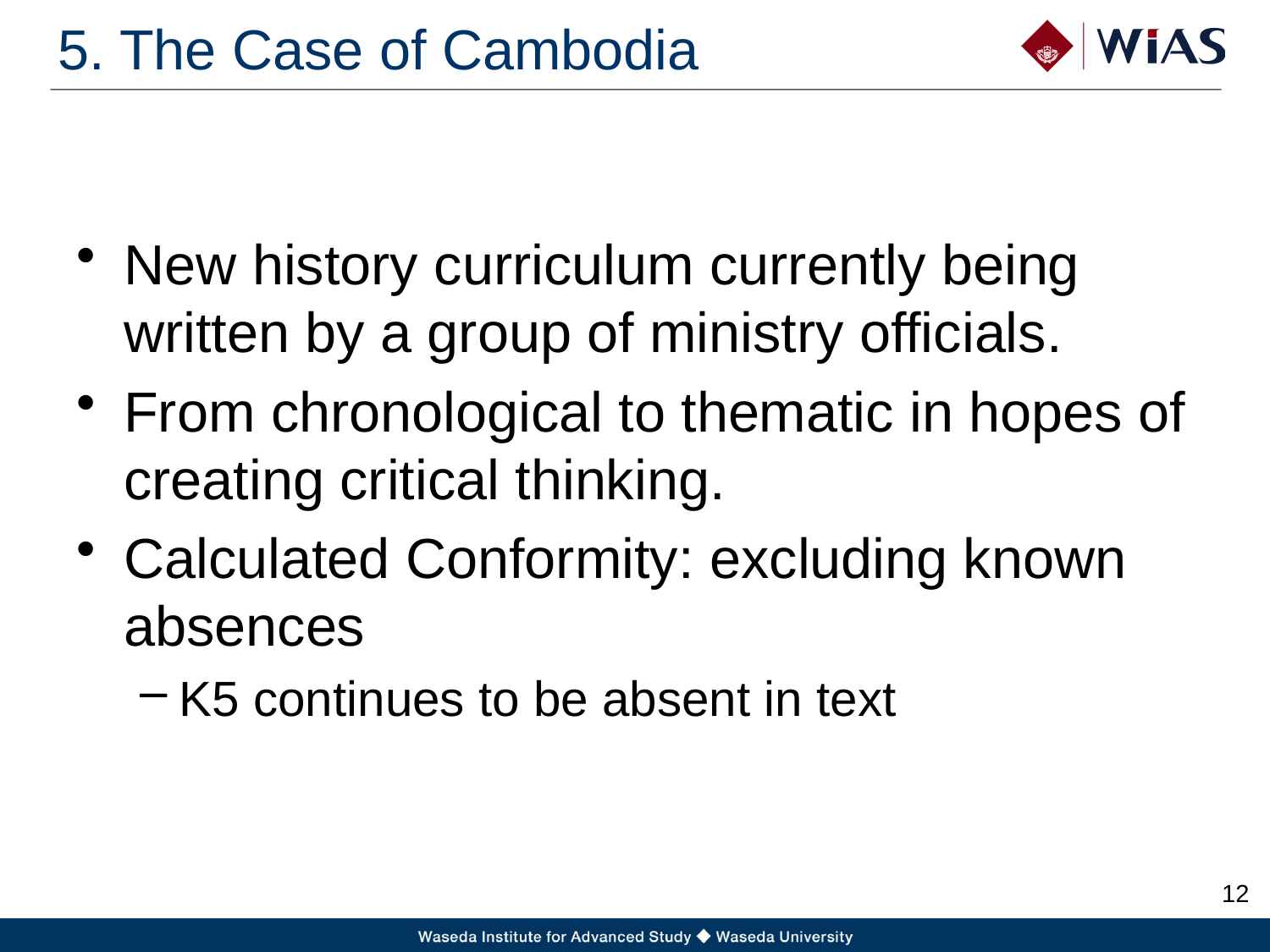

# 5. The Case of Cambodia
New history curriculum currently being written by a group of ministry officials.
From chronological to thematic in hopes of creating critical thinking.
Calculated Conformity: excluding known absences
K5 continues to be absent in text

12